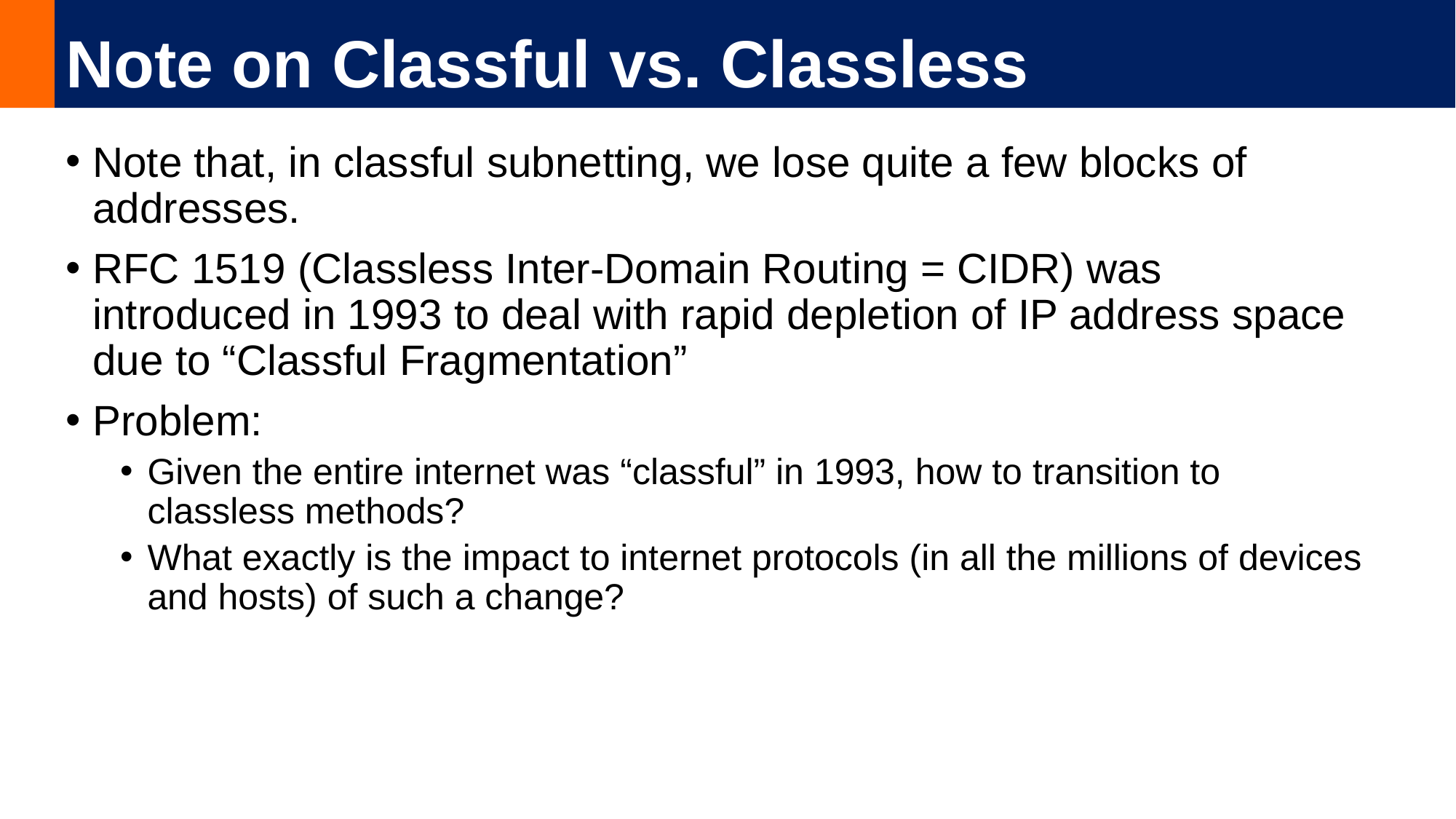

# Note on Classful vs. Classless
Note that, in classful subnetting, we lose quite a few blocks of addresses.
RFC 1519 (Classless Inter-Domain Routing = CIDR) was introduced in 1993 to deal with rapid depletion of IP address space due to “Classful Fragmentation”
Problem:
Given the entire internet was “classful” in 1993, how to transition to classless methods?
What exactly is the impact to internet protocols (in all the millions of devices and hosts) of such a change?